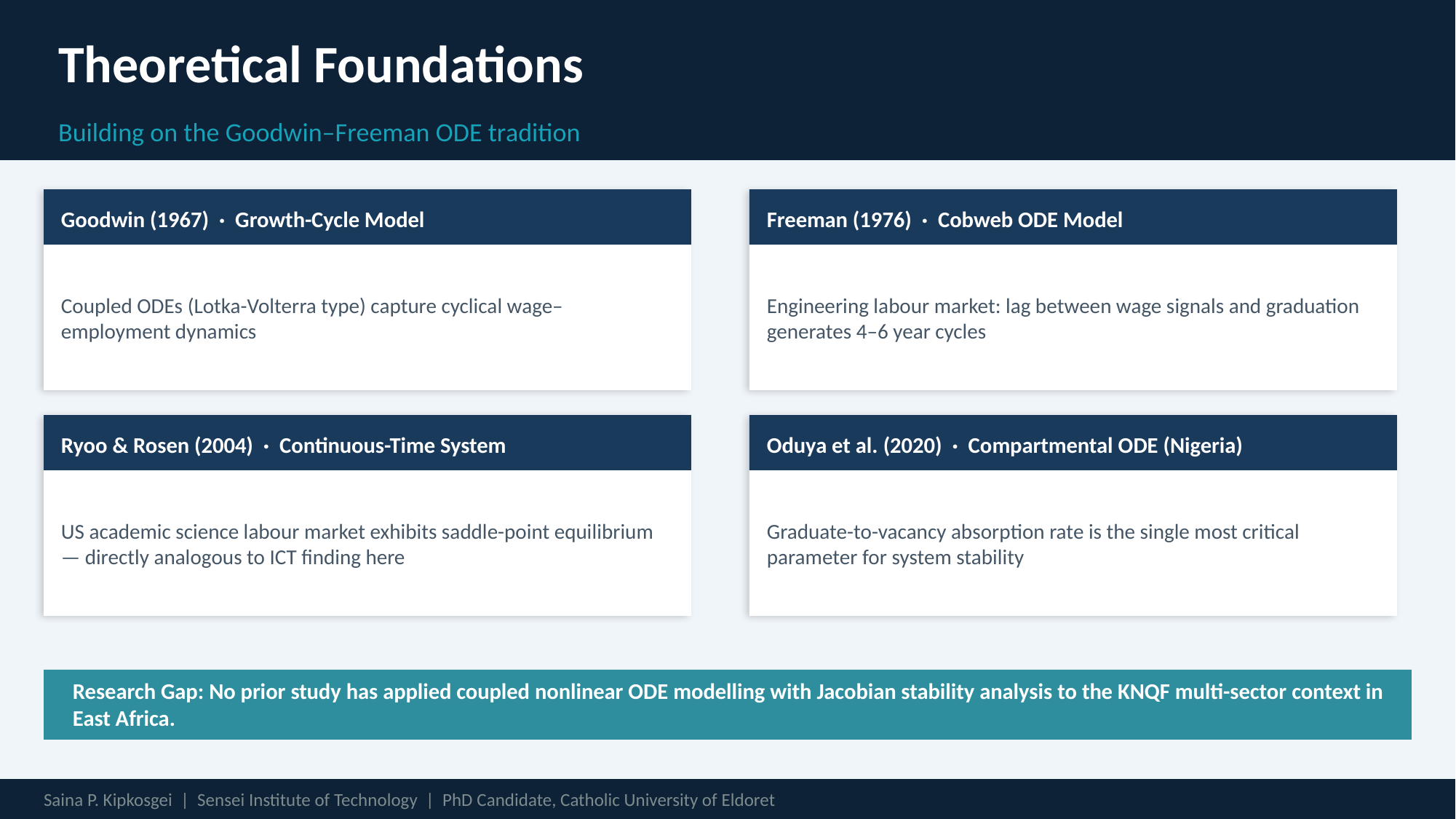

Theoretical Foundations
Building on the Goodwin–Freeman ODE tradition

Goodwin (1967)  ·  Growth-Cycle Model
Freeman (1976)  ·  Cobweb ODE Model
Coupled ODEs (Lotka-Volterra type) capture cyclical wage–employment dynamics
Engineering labour market: lag between wage signals and graduation generates 4–6 year cycles

Ryoo & Rosen (2004)  ·  Continuous-Time System
Oduya et al. (2020)  ·  Compartmental ODE (Nigeria)
US academic science labour market exhibits saddle-point equilibrium — directly analogous to ICT finding here
Graduate-to-vacancy absorption rate is the single most critical parameter for system stability

Research Gap: No prior study has applied coupled nonlinear ODE modelling with Jacobian stability analysis to the KNQF multi-sector context in East Africa.

Saina P. Kipkosgei  |  Sensei Institute of Technology  |  PhD Candidate, Catholic University of Eldoret